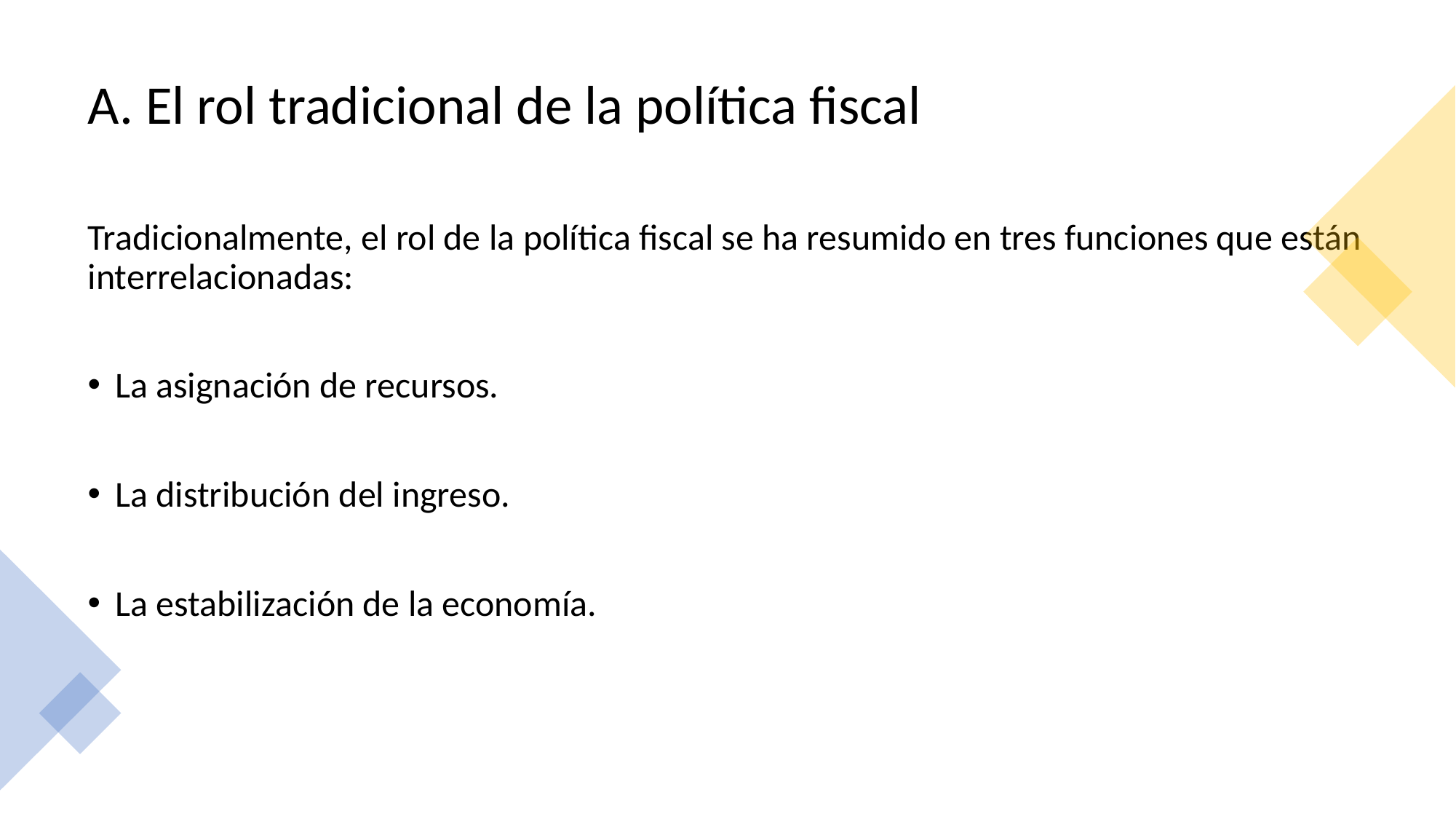

# A. El rol tradicional de la política fiscal

Tradicionalmente, el rol de la política fiscal se ha resumido en tres funciones que están interrelacionadas:

La asignación de recursos.

La distribución del ingreso.

La estabilización de la economía.